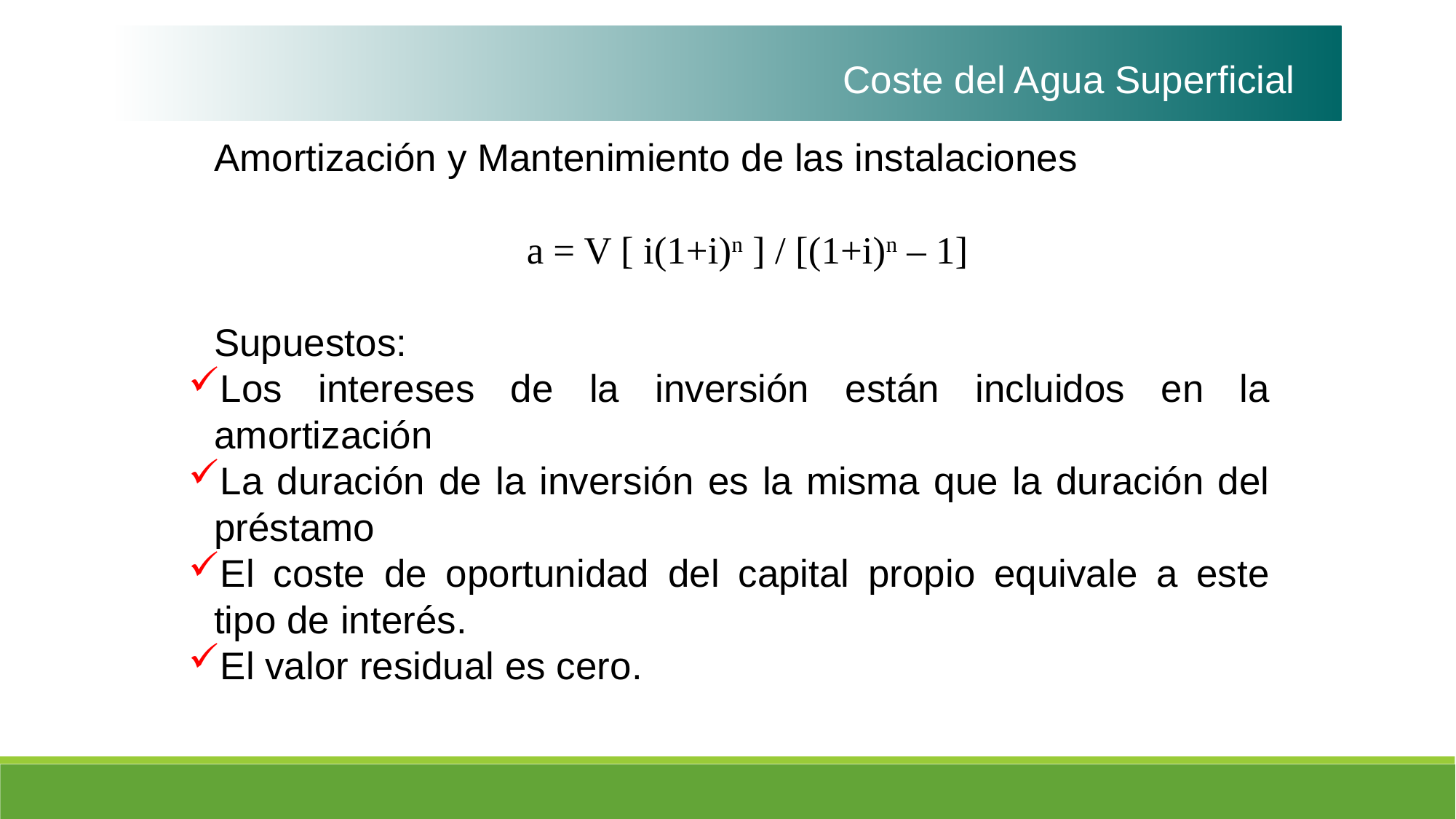

Coste del Agua Superficial

Amortización y Mantenimiento de las instalaciones

 a = V [ i(1+i)n ] / [(1+i)n – 1]

Supuestos:
Los intereses de la inversión están incluidos en la amortización
La duración de la inversión es la misma que la duración del préstamo
El coste de oportunidad del capital propio equivale a este tipo de interés.
El valor residual es cero.